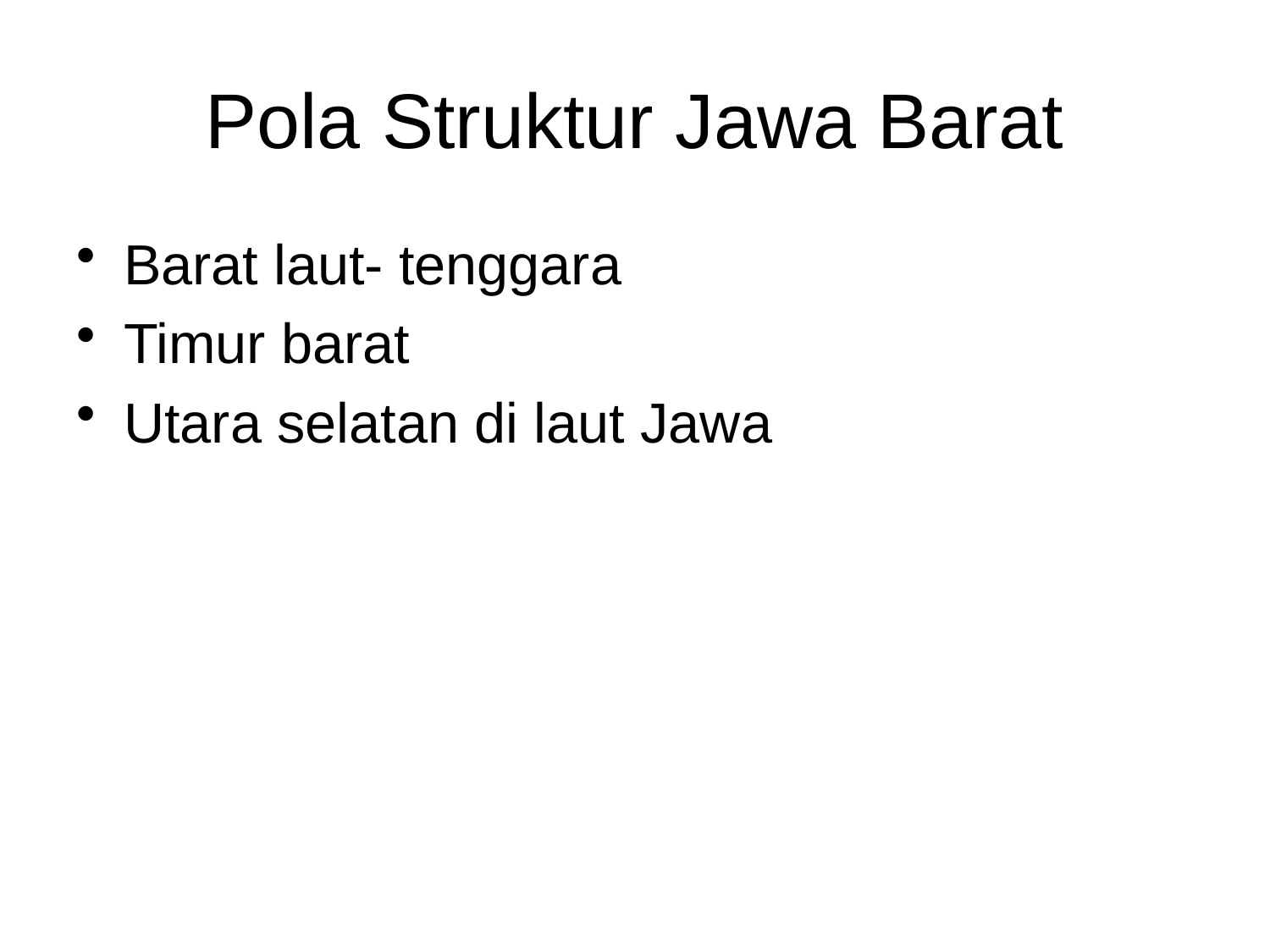

# Pola Struktur Jawa Barat
Barat laut- tenggara
Timur barat
Utara selatan di laut Jawa